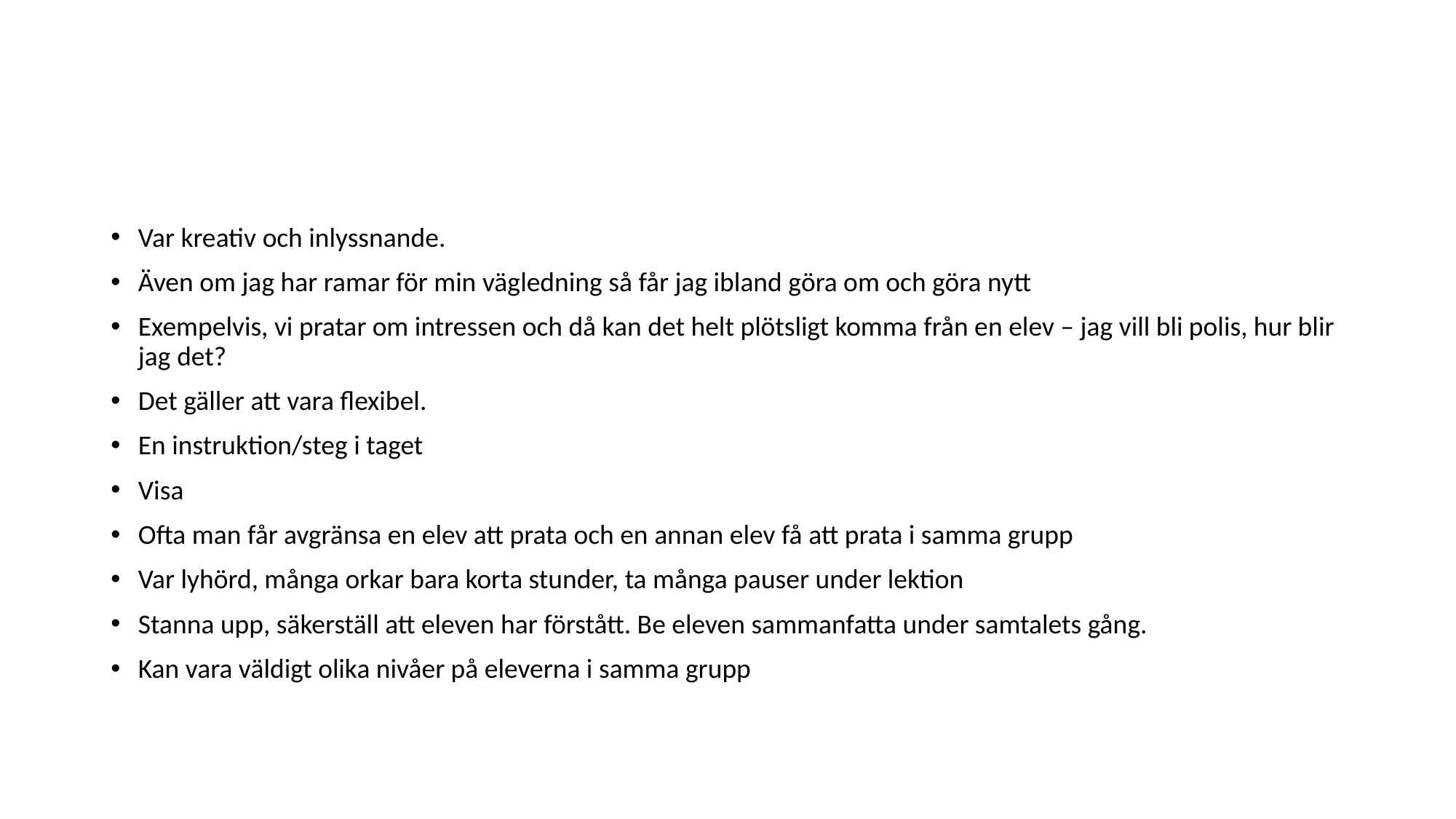

#
Var kreativ och inlyssnande.
Även om jag har ramar för min vägledning så får jag ibland göra om och göra nytt
Exempelvis, vi pratar om intressen och då kan det helt plötsligt komma från en elev – jag vill bli polis, hur blir jag det?
Det gäller att vara flexibel.
En instruktion/steg i taget
Visa
Ofta man får avgränsa en elev att prata och en annan elev få att prata i samma grupp
Var lyhörd, många orkar bara korta stunder, ta många pauser under lektion
Stanna upp, säkerställ att eleven har förstått. Be eleven sammanfatta under samtalets gång.
Kan vara väldigt olika nivåer på eleverna i samma grupp